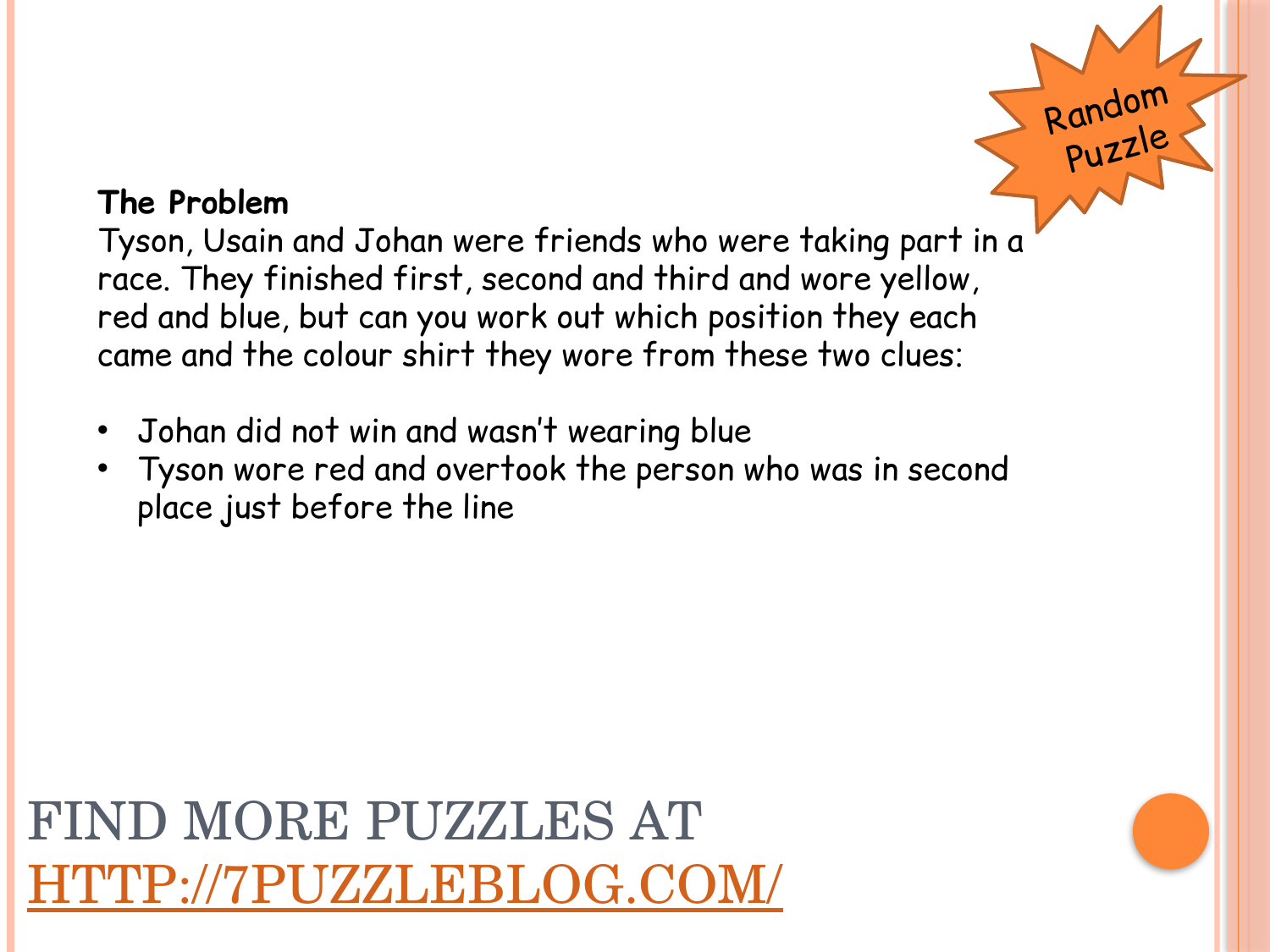

Random Puzzle
The Problem
Tyson, Usain and Johan were friends who were taking part in a race. They finished first, second and third and wore yellow, red and blue, but can you work out which position they each came and the colour shirt they wore from these two clues:

Johan did not win and wasn’t wearing blue
Tyson wore red and overtook the person who was in second place just before the line
# Find more puzzles at http://7puzzleblog.com/